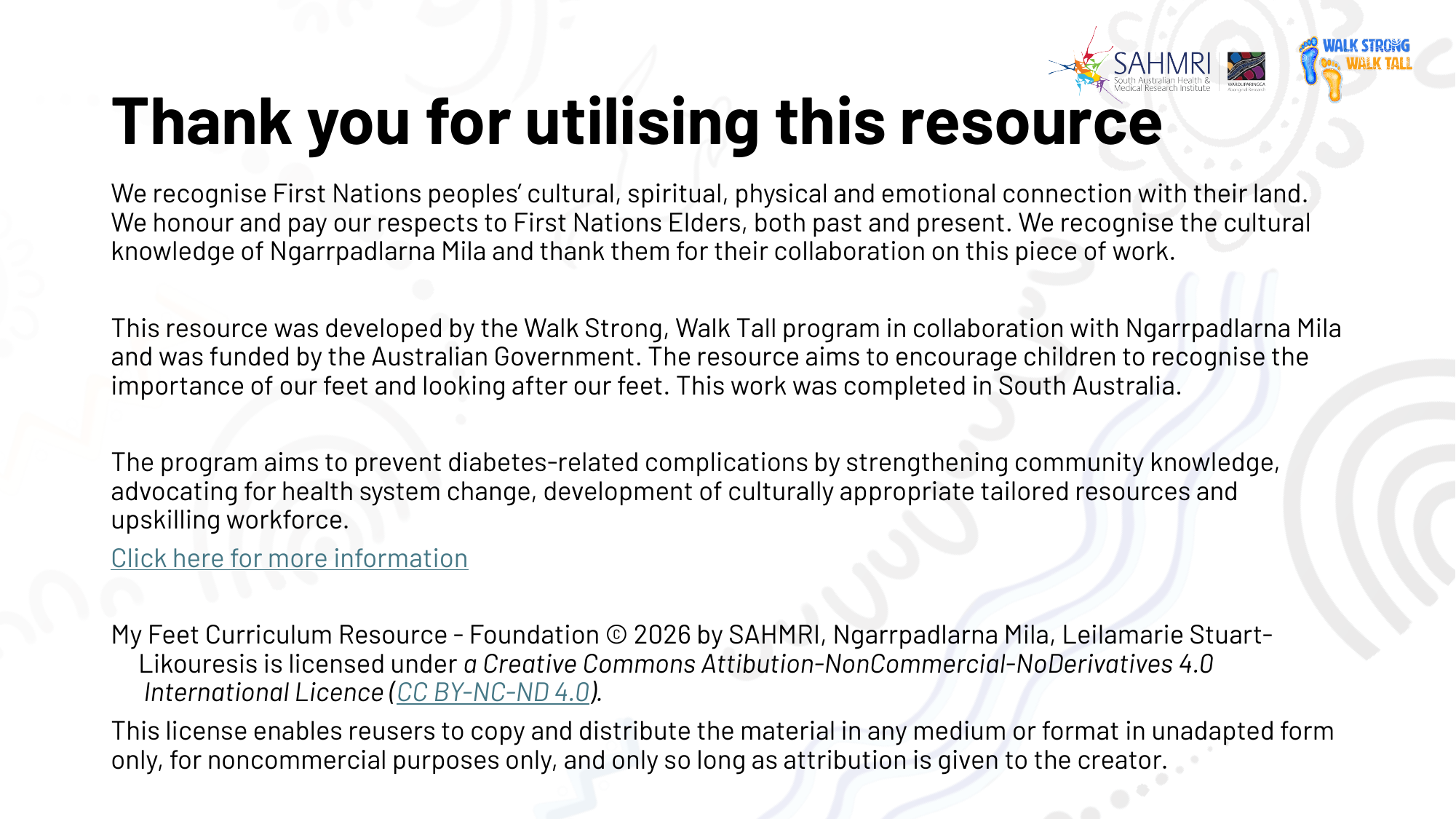

# Thank you for utilising this resource
We recognise First Nations peoples’ cultural, spiritual, physical and emotional connection with their land. We honour and pay our respects to First Nations Elders, both past and present. We recognise the cultural knowledge of Ngarrpadlarna Mila and thank them for their collaboration on this piece of work.

This resource was developed by the Walk Strong, Walk Tall program in collaboration with Ngarrpadlarna Mila and was funded by the Australian Government. The resource aims to encourage children to recognise the importance of our feet and looking after our feet. This work was completed in South Australia.

The program aims to prevent diabetes-related complications by strengthening community knowledge, advocating for health system change, development of culturally appropriate tailored resources and upskilling workforce.
Click here for more information

My Feet Curriculum Resource - Foundation © 2026 by SAHMRI, Ngarrpadlarna Mila, Leilamarie Stuart-Likouresis is licensed under a Creative Commons Attibution-NonCommercial-NoDerivatives 4.0  International Licence (CC BY-NC-ND 4.0).
This license enables reusers to copy and distribute the material in any medium or format in unadapted form only, for noncommercial purposes only, and only so long as attribution is given to the creator.